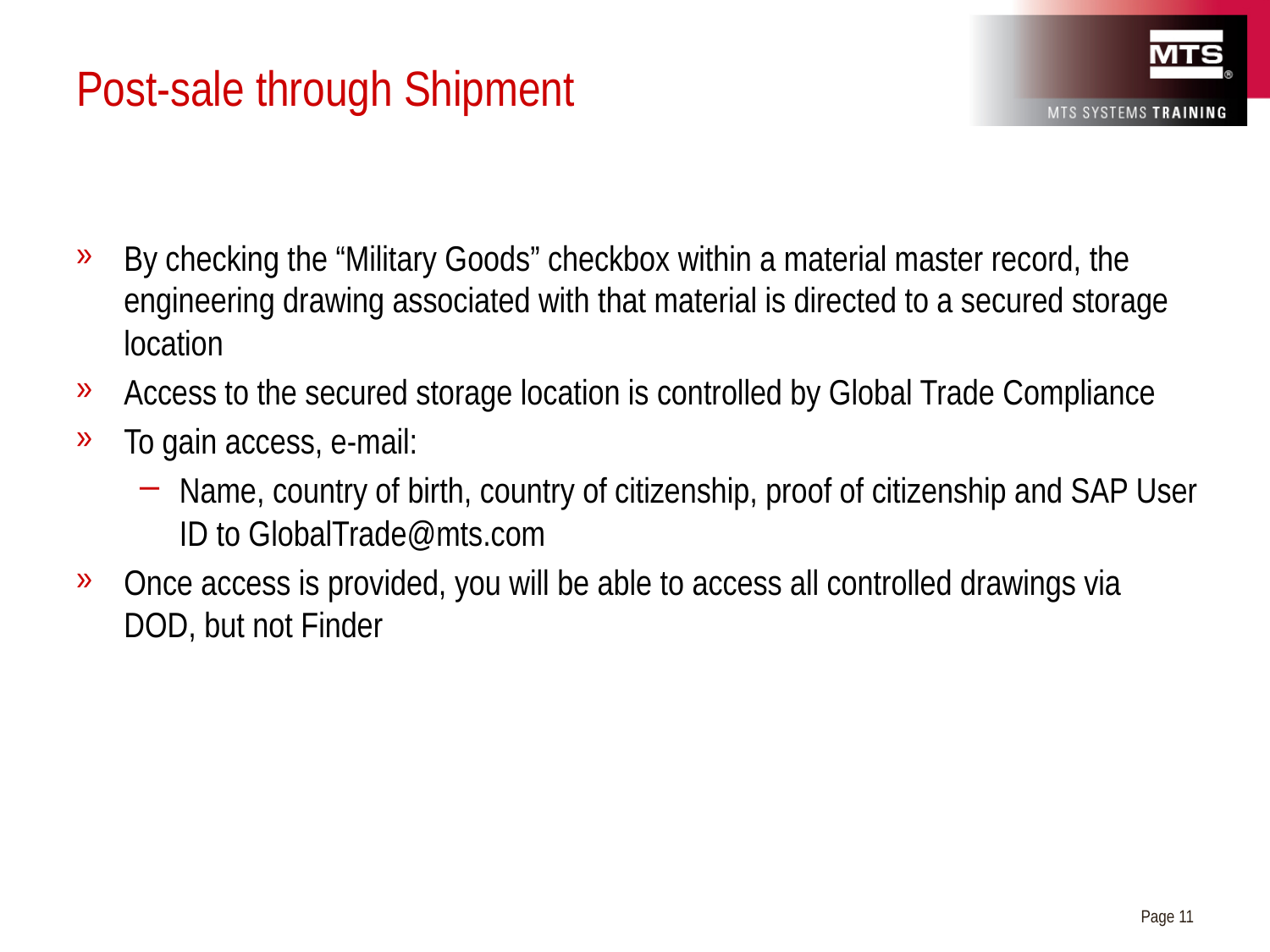

# Post-sale through Shipment

By checking the “Military Goods” checkbox within a material master record, the engineering drawing associated with that material is directed to a secured storage location
Access to the secured storage location is controlled by Global Trade Compliance
To gain access, e-mail:
Name, country of birth, country of citizenship, proof of citizenship and SAP User ID to GlobalTrade@mts.com
Once access is provided, you will be able to access all controlled drawings via DOD, but not Finder

Page 11